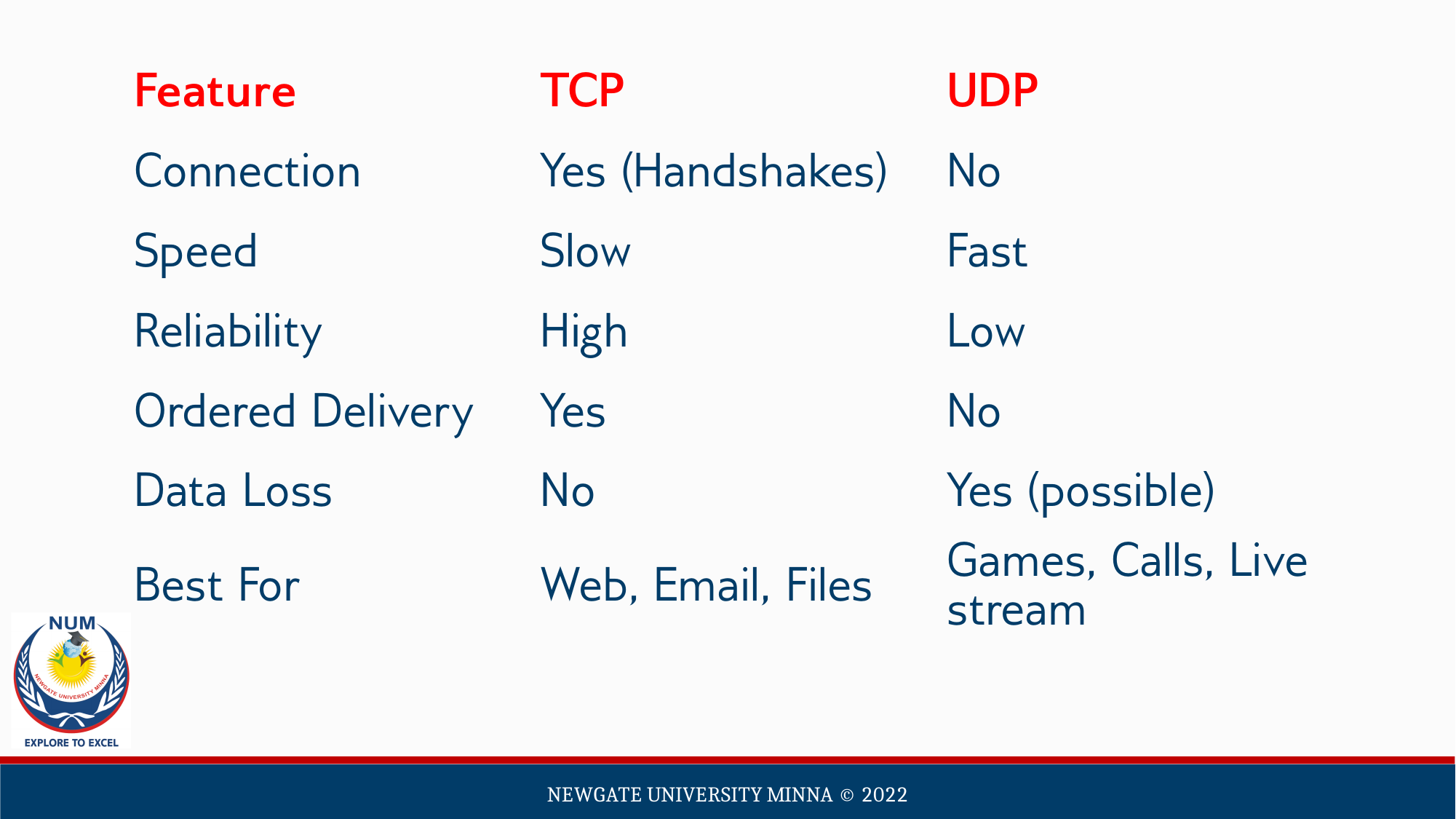

| Feature | TCP | UDP |
| --- | --- | --- |
| Connection | Yes (Handshakes) | No |
| Speed | Slow | Fast |
| Reliability | High | Low |
| Ordered Delivery | Yes | No |
| Data Loss | No | Yes (possible) |
| Best For | Web, Email, Files | Games, Calls, Live stream |
Newgate university minna ©️ 2022